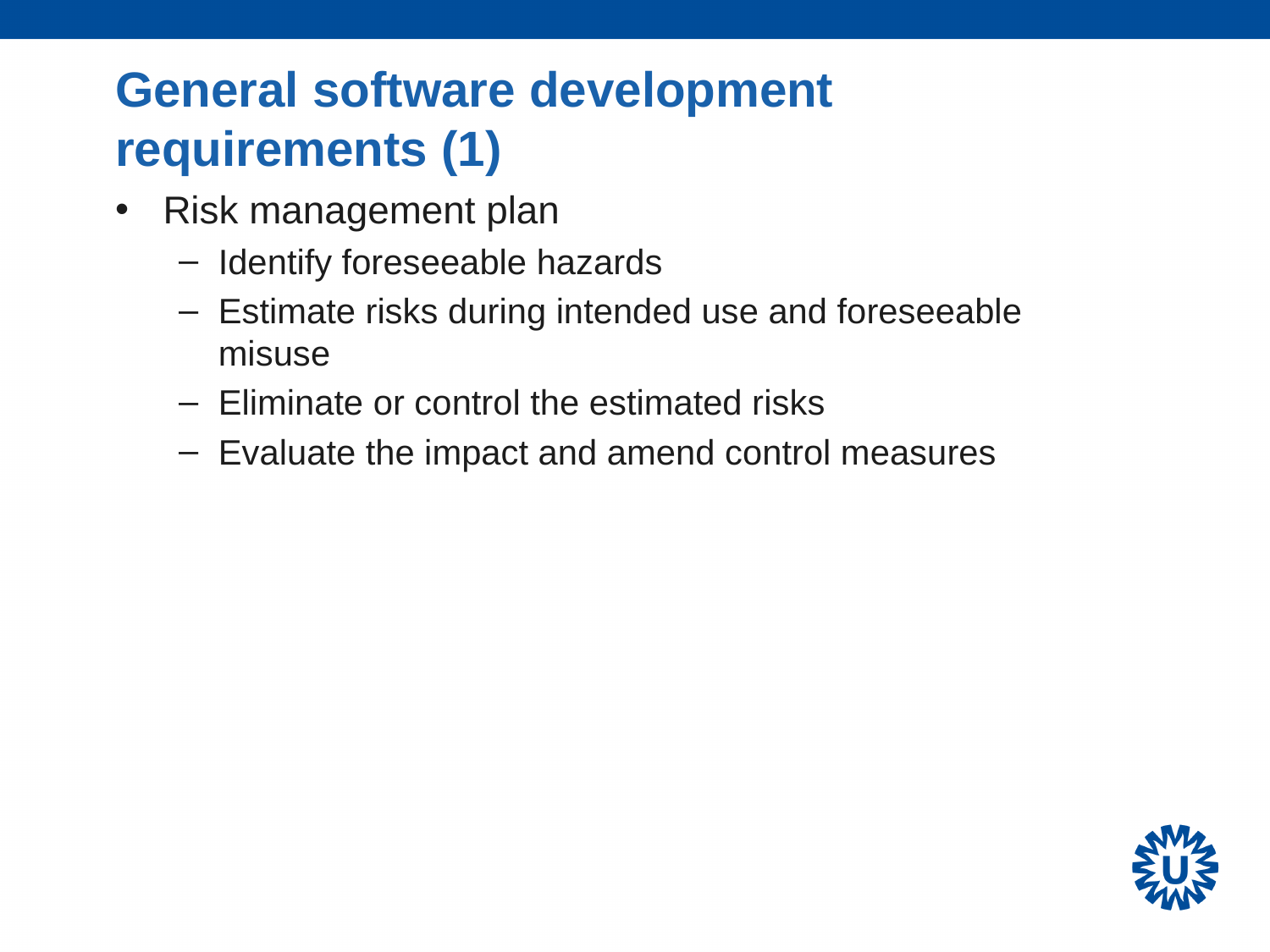

# General software development requirements (1)
Risk management plan
Identify foreseeable hazards
Estimate risks during intended use and foreseeable misuse
Eliminate or control the estimated risks
Evaluate the impact and amend control measures